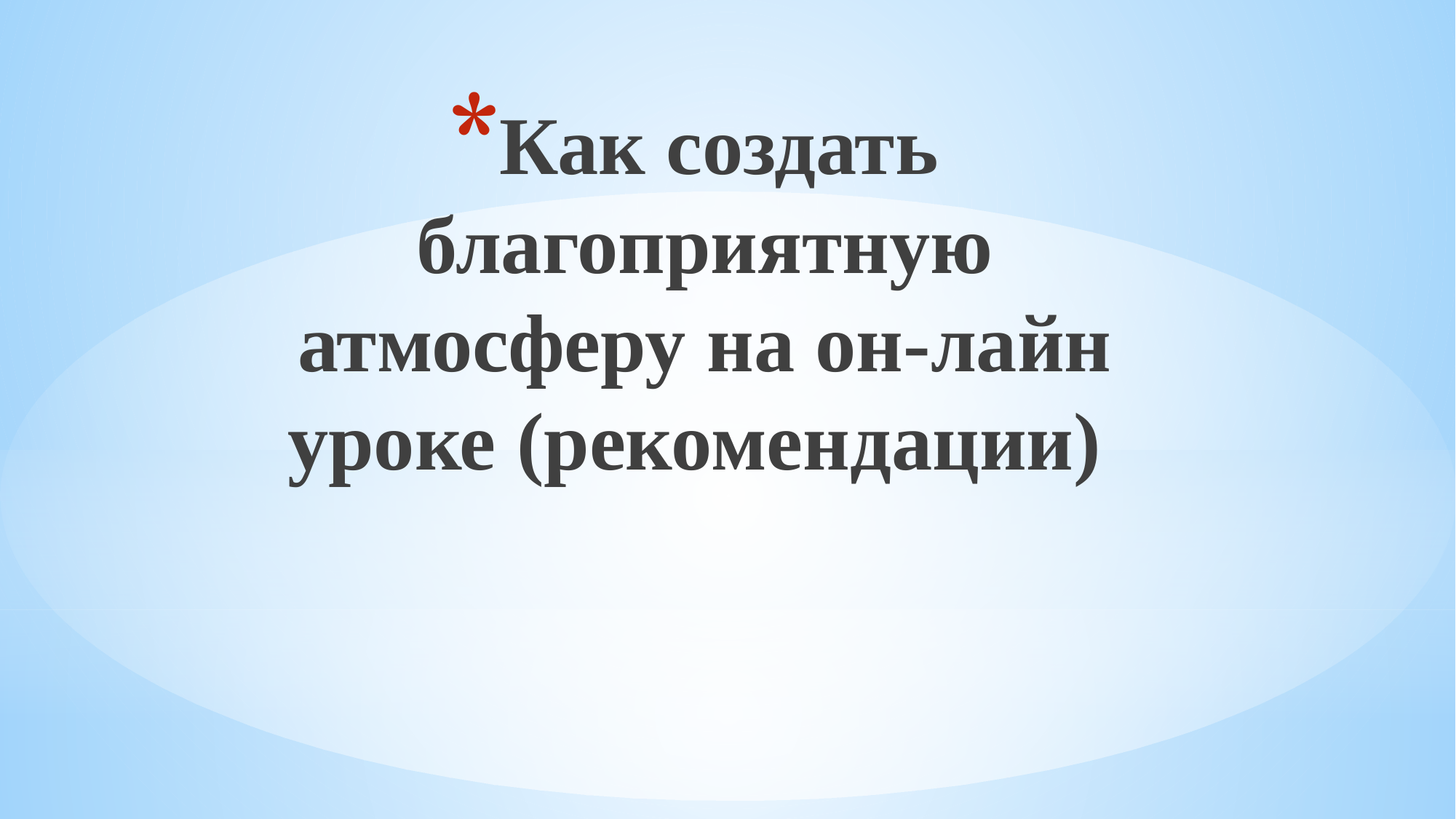

Как создать благоприятную атмосферу на он-лайн уроке (рекомендации)
#